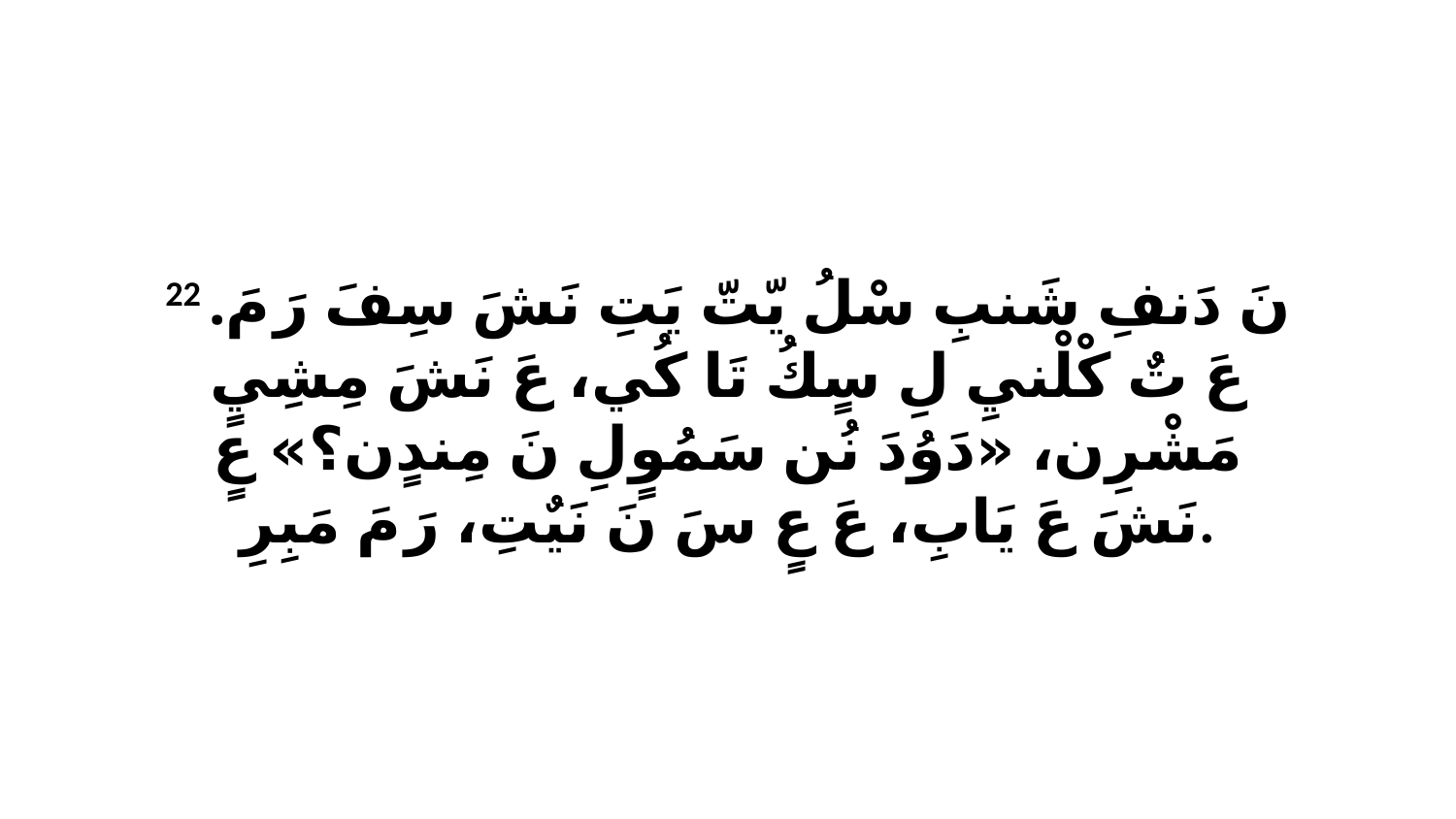

22 نَ دَنفِ شَنبِ سْلُ يّتّ يَتِ نَشَ سِفَ رَ مَ. عَ تٌ كْلْنيِ لِ سٍكُ تَا كُي، عَ نَشَ مِشِيٍ مَشْرِن، «دَوُدَ نُن سَمُوٍلِ نَ مِندٍن؟» عٍ نَشَ عَ يَابِ، عَ عٍ سَ نَ نَيٌتِ، رَ مَ مَبِرِ.